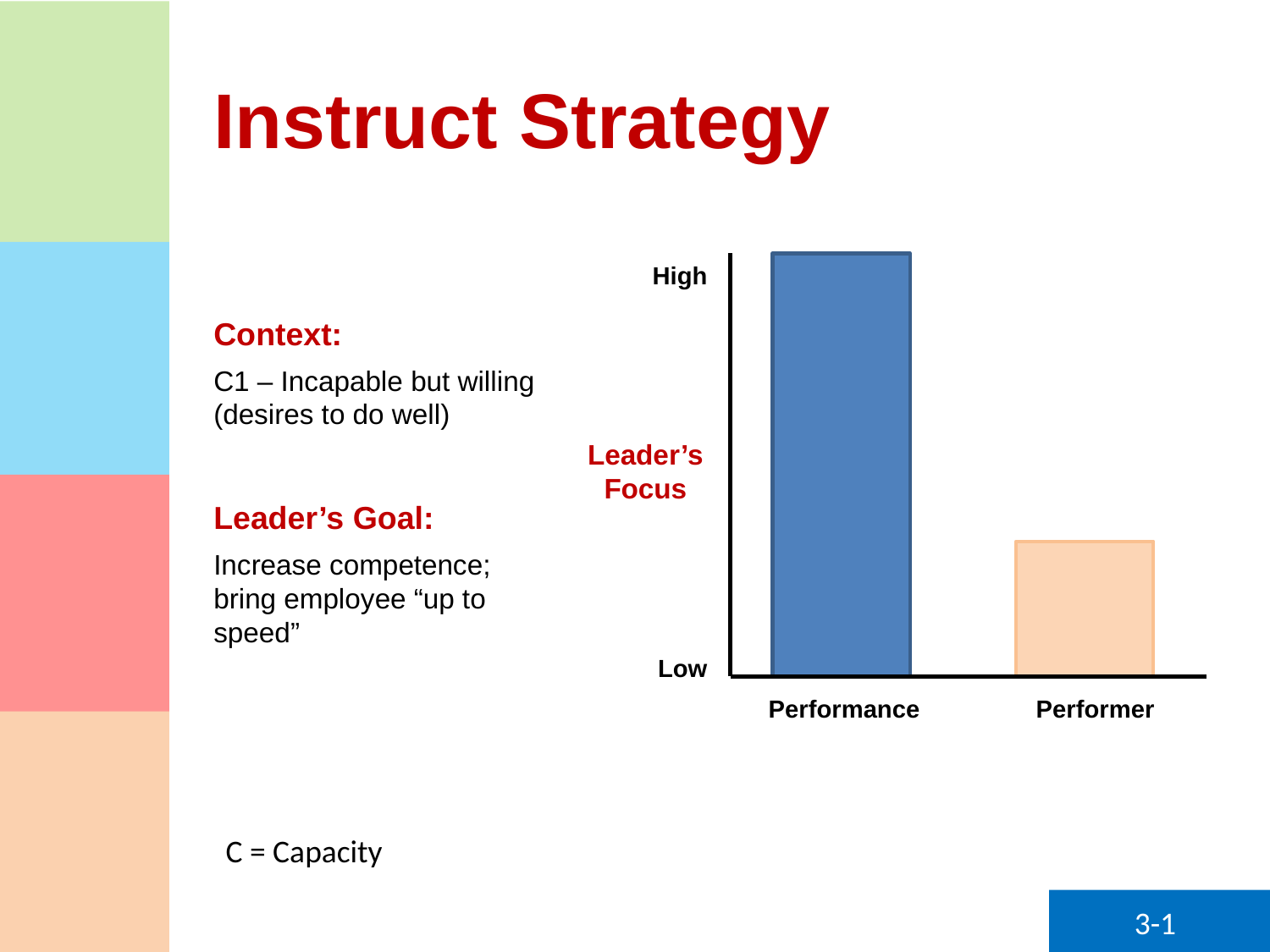

# Instruct Strategy
High

Leader’s
Focus

Low

Performance
Performer
Context:
C1 – Incapable but willing (desires to do well)

Leader’s Goal:
Increase competence;
bring employee “up to speed”
C = Capacity
3-1